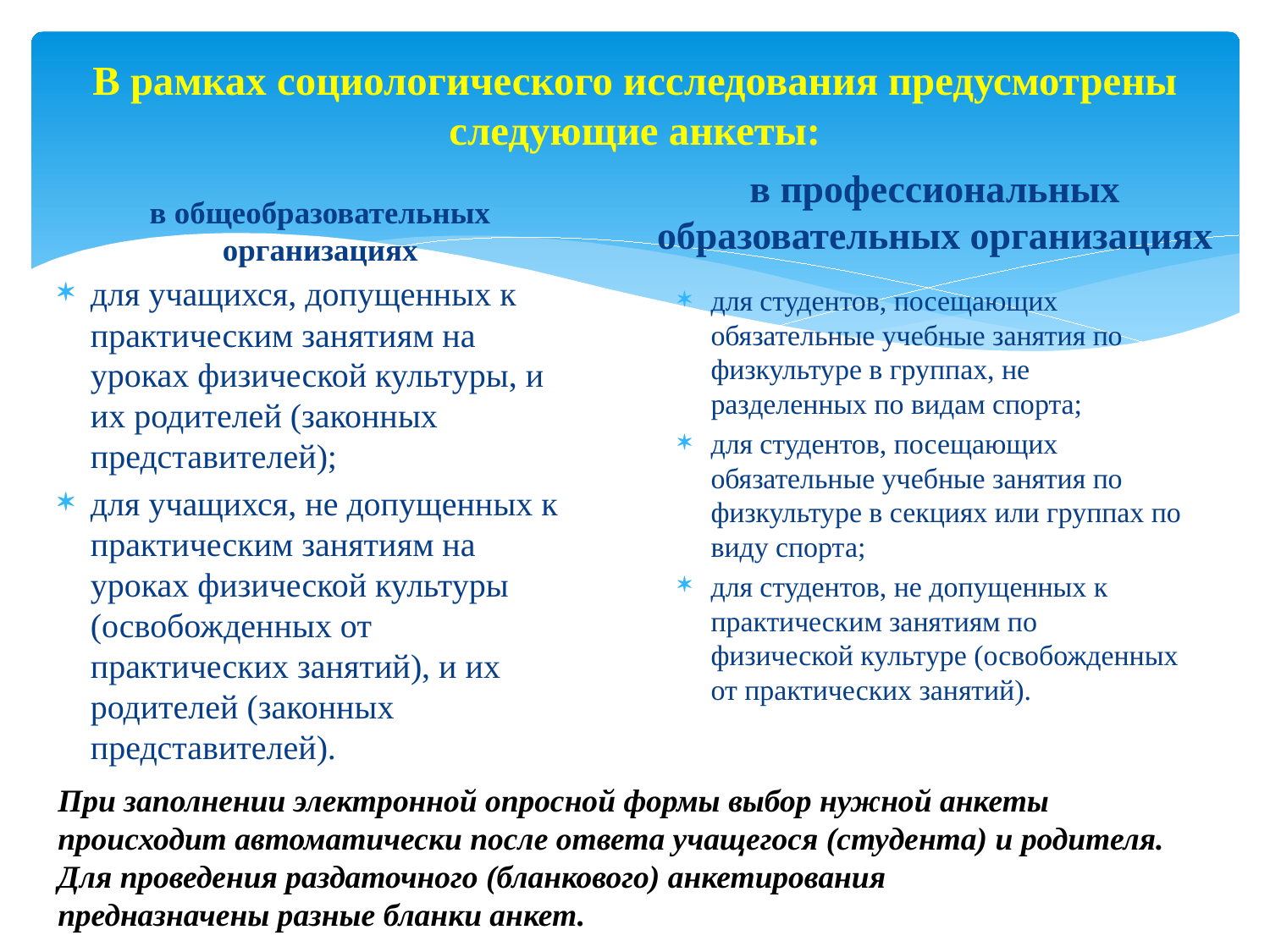

# В рамках социологического исследования предусмотрены следующие анкеты:
в профессиональных образовательных организациях
в общеобразовательных организациях

для учащихся, допущенных к практическим занятиям на уроках физической культуры, и их родителей (законных представителей);
для учащихся, не допущенных к практическим занятиям на уроках физической культуры (освобожденных от практических занятий), и их родителей (законных представителей).

для студентов, посещающих обязательные учебные занятия по физкультуре в группах, не разделенных по видам спорта;
для студентов, посещающих обязательные учебные занятия по физкультуре в секциях или группах по виду спорта;
для студентов, не допущенных к практическим занятиям по физической культуре (освобожденных от практических занятий).

При заполнении электронной опросной формы выбор нужной анкеты
происходит автоматически после ответа учащегося (студента) и родителя.
Для проведения раздаточного (бланкового) анкетирования
предназначены разные бланки анкет.